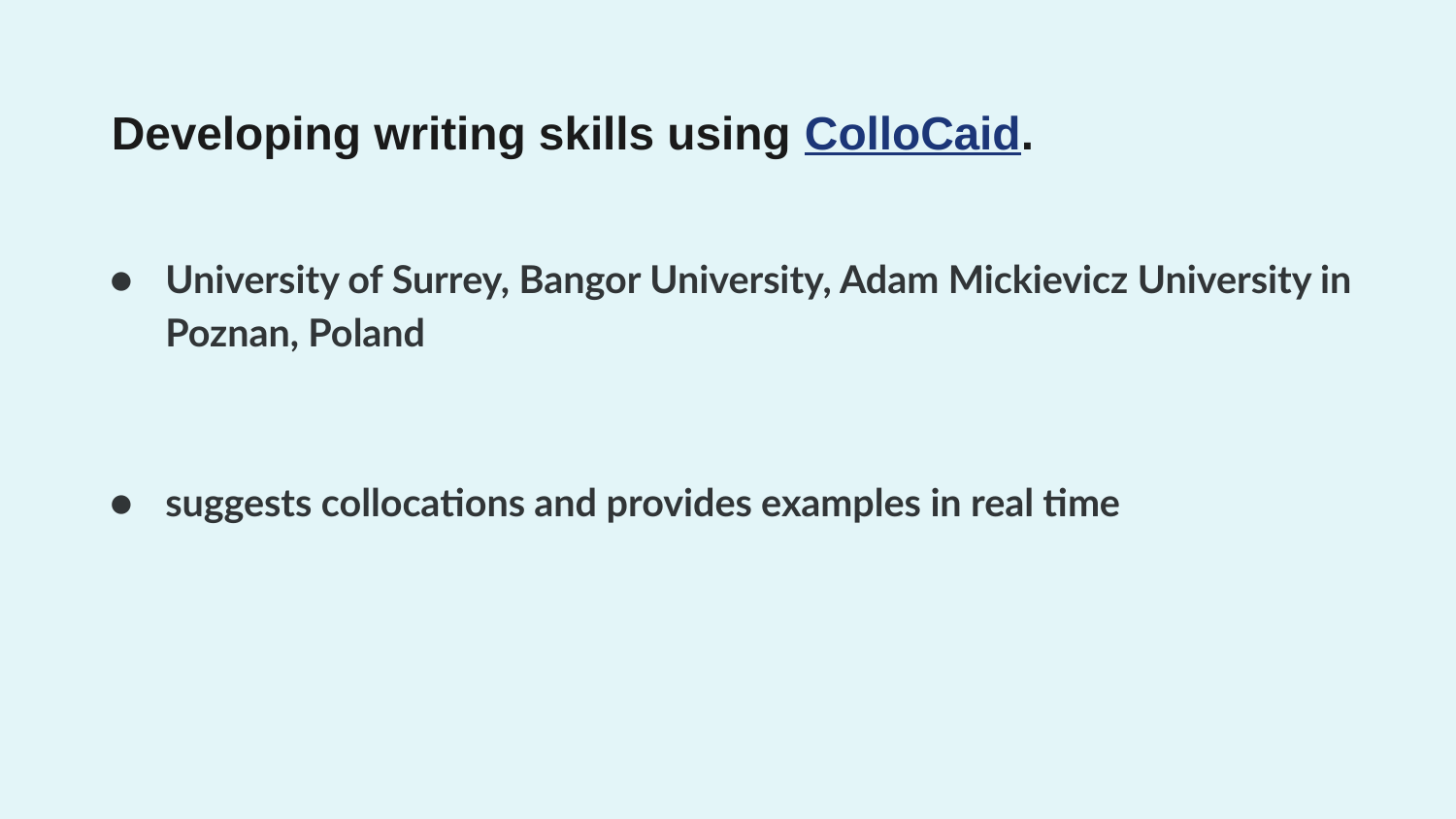

Developing writing skills using ColloCaid.
University of Surrey, Bangor University, Adam Mickievicz University in Poznan, Poland

suggests collocations and provides examples in real time